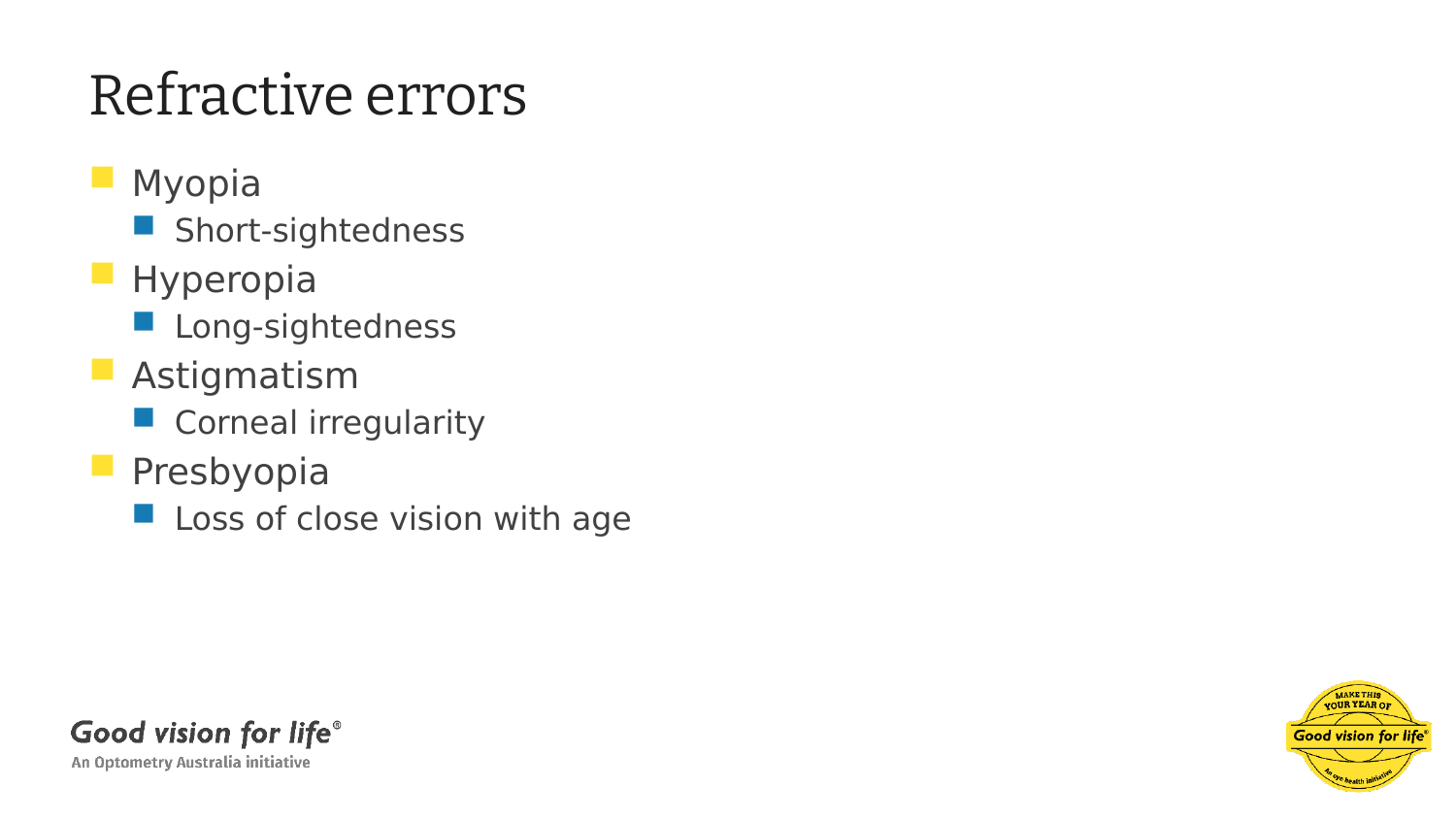

# Refractive errors
Myopia
Short-sightedness
Hyperopia
Long-sightedness
Astigmatism
Corneal irregularity
Presbyopia
Loss of close vision with age